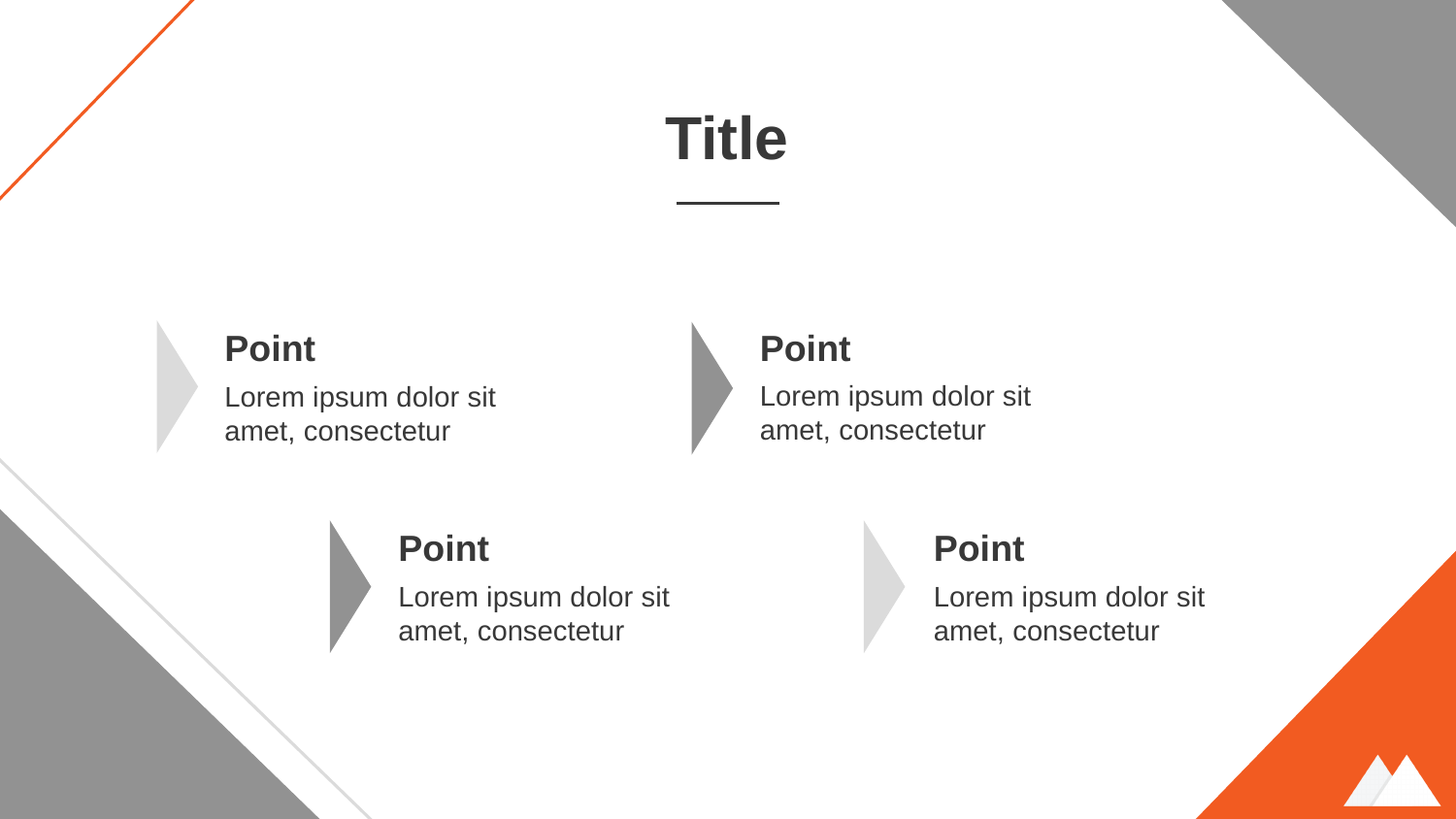

Title
# Point
Point
Lorem ipsum dolor sit amet, consectetur
Lorem ipsum dolor sit amet, consectetur

Point
Point
Lorem ipsum dolor sit amet, consectetur
Lorem ipsum dolor sit amet, consectetur